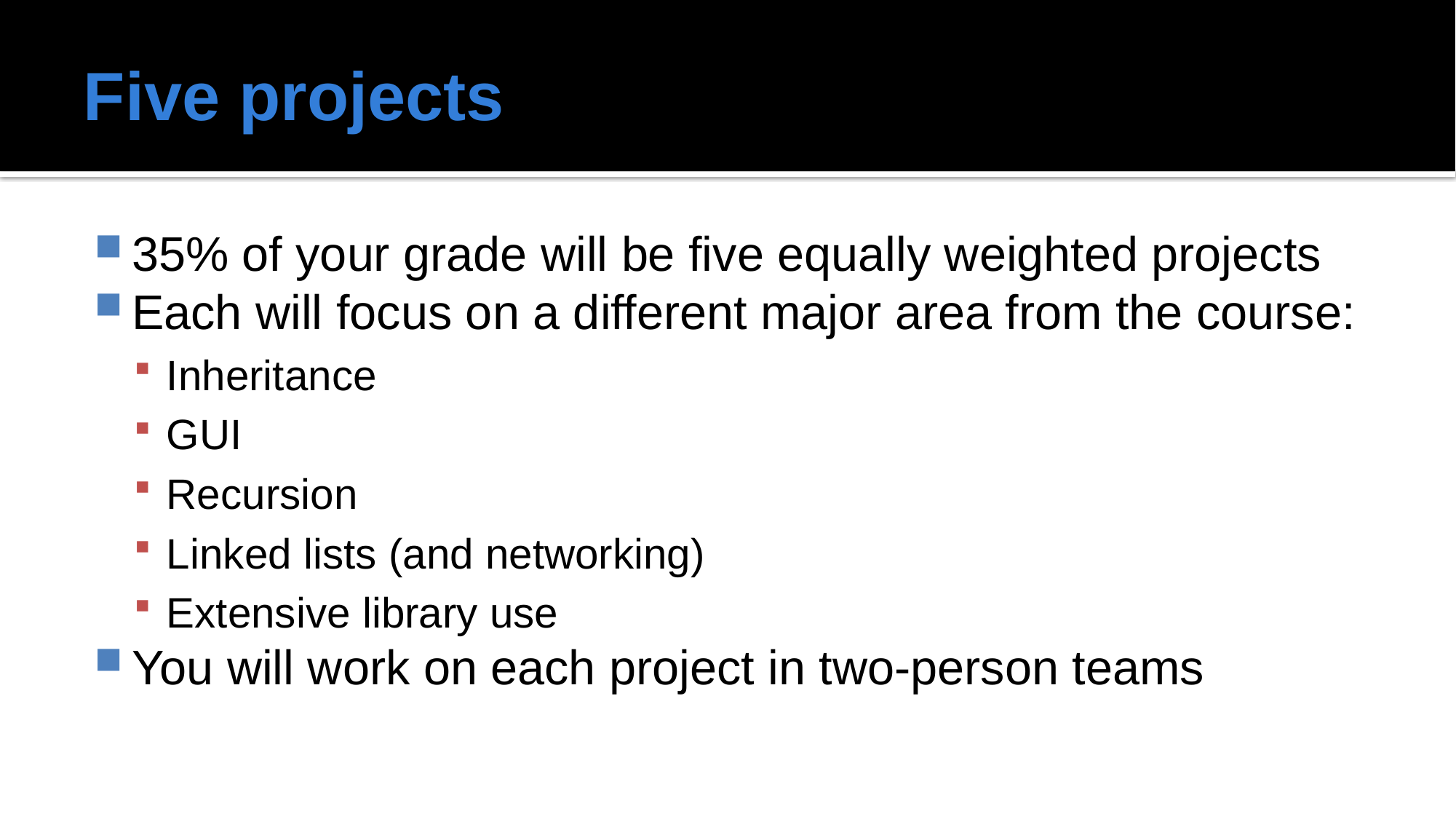

# Five projects
35% of your grade will be five equally weighted projects
Each will focus on a different major area from the course:
Inheritance
GUI
Recursion
Linked lists (and networking)
Extensive library use
You will work on each project in two-person teams